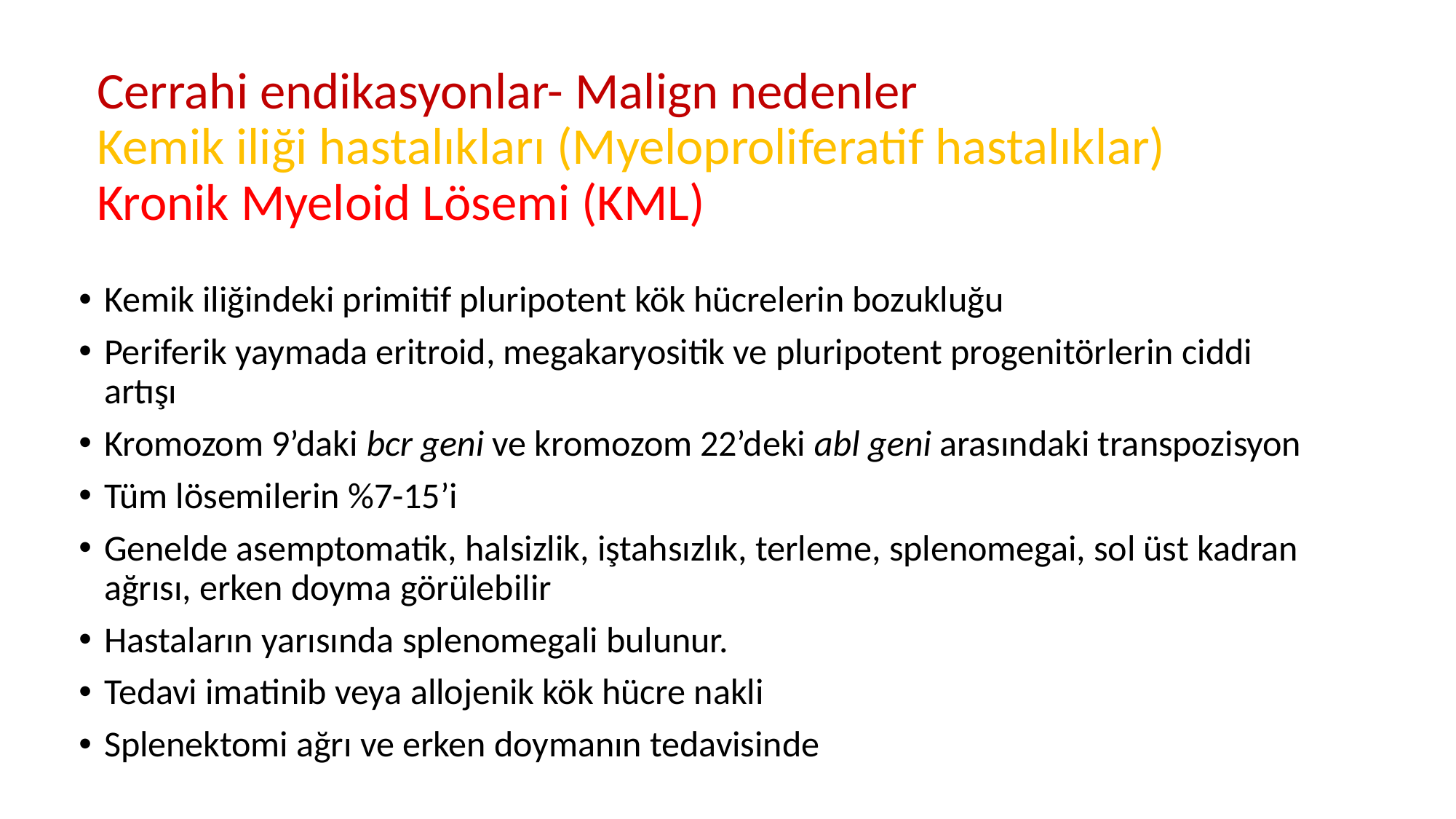

# Cerrahi endikasyonlar- Malign nedenler Kemik iliği hastalıkları (Myeloproliferatif hastalıklar) Kronik Myeloid Lösemi (KML)
Kemik iliğindeki primitif pluripotent kök hücrelerin bozukluğu
Periferik yaymada eritroid, megakaryositik ve pluripotent progenitörlerin ciddi artışı
Kromozom 9’daki bcr geni ve kromozom 22’deki abl geni arasındaki transpozisyon
Tüm lösemilerin %7-15’i
Genelde asemptomatik, halsizlik, iştahsızlık, terleme, splenomegai, sol üst kadran ağrısı, erken doyma görülebilir
Hastaların yarısında splenomegali bulunur.
Tedavi imatinib veya allojenik kök hücre nakli
Splenektomi ağrı ve erken doymanın tedavisinde